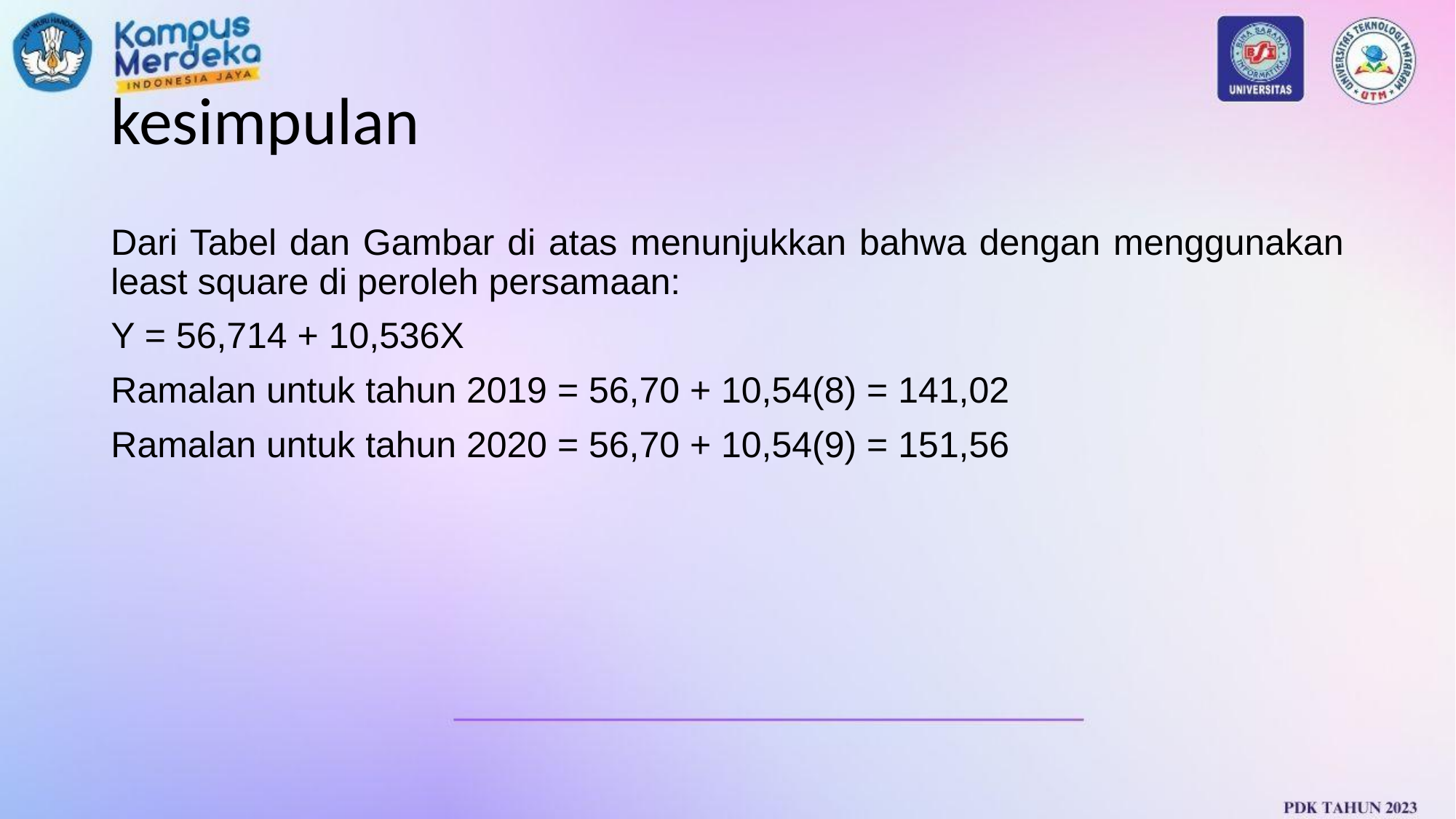

# kesimpulan
Dari Tabel dan Gambar di atas menunjukkan bahwa dengan menggunakan least square di peroleh persamaan:
Y = 56,714 + 10,536X
Ramalan untuk tahun 2019 = 56,70 + 10,54(8) = 141,02
Ramalan untuk tahun 2020 = 56,70 + 10,54(9) = 151,56